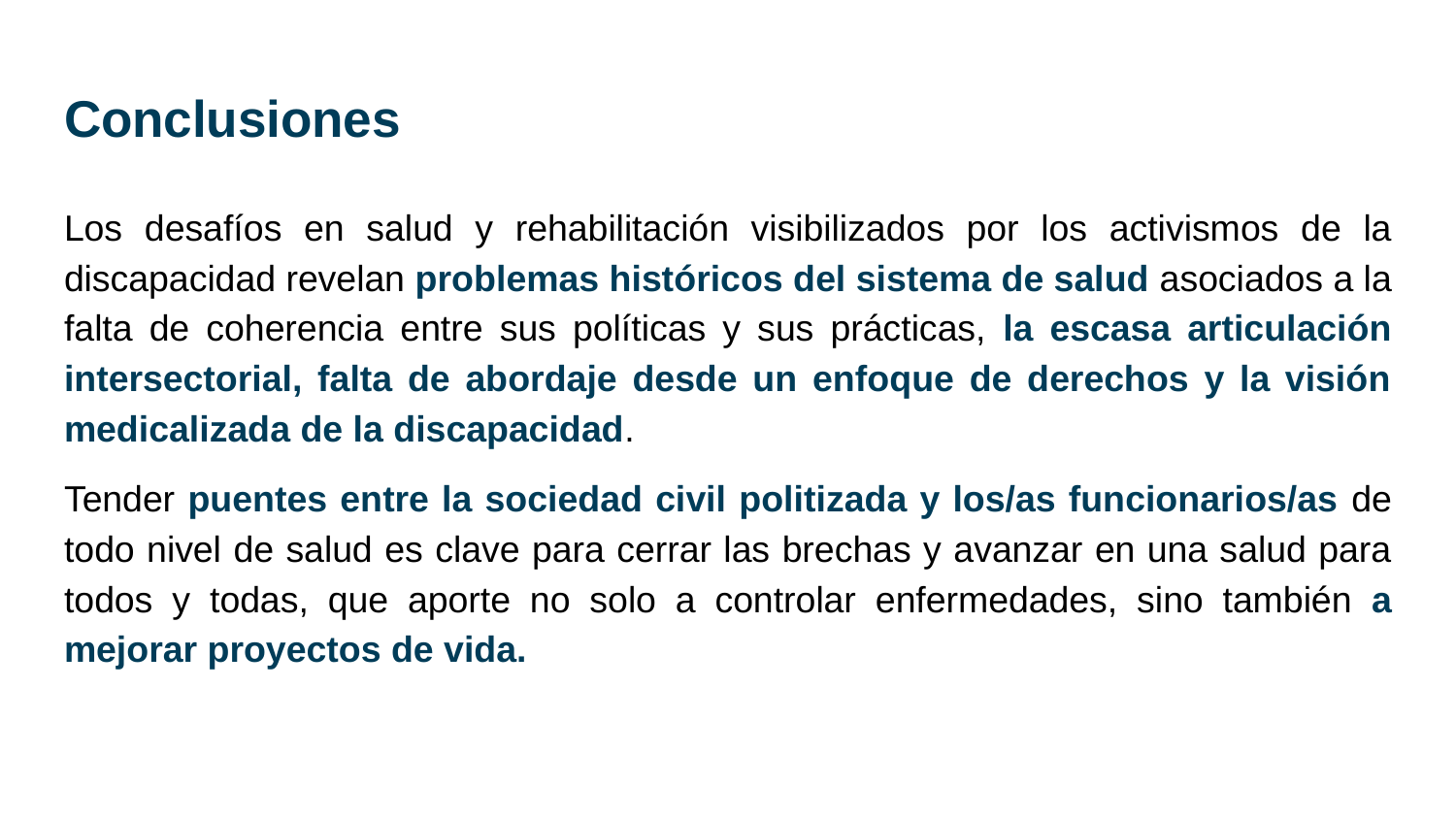

# Conclusiones
Los desafíos en salud y rehabilitación visibilizados por los activismos de la discapacidad revelan problemas históricos del sistema de salud asociados a la falta de coherencia entre sus políticas y sus prácticas, la escasa articulación intersectorial, falta de abordaje desde un enfoque de derechos y la visión medicalizada de la discapacidad.
Tender puentes entre la sociedad civil politizada y los/as funcionarios/as de todo nivel de salud es clave para cerrar las brechas y avanzar en una salud para todos y todas, que aporte no solo a controlar enfermedades, sino también a mejorar proyectos de vida.